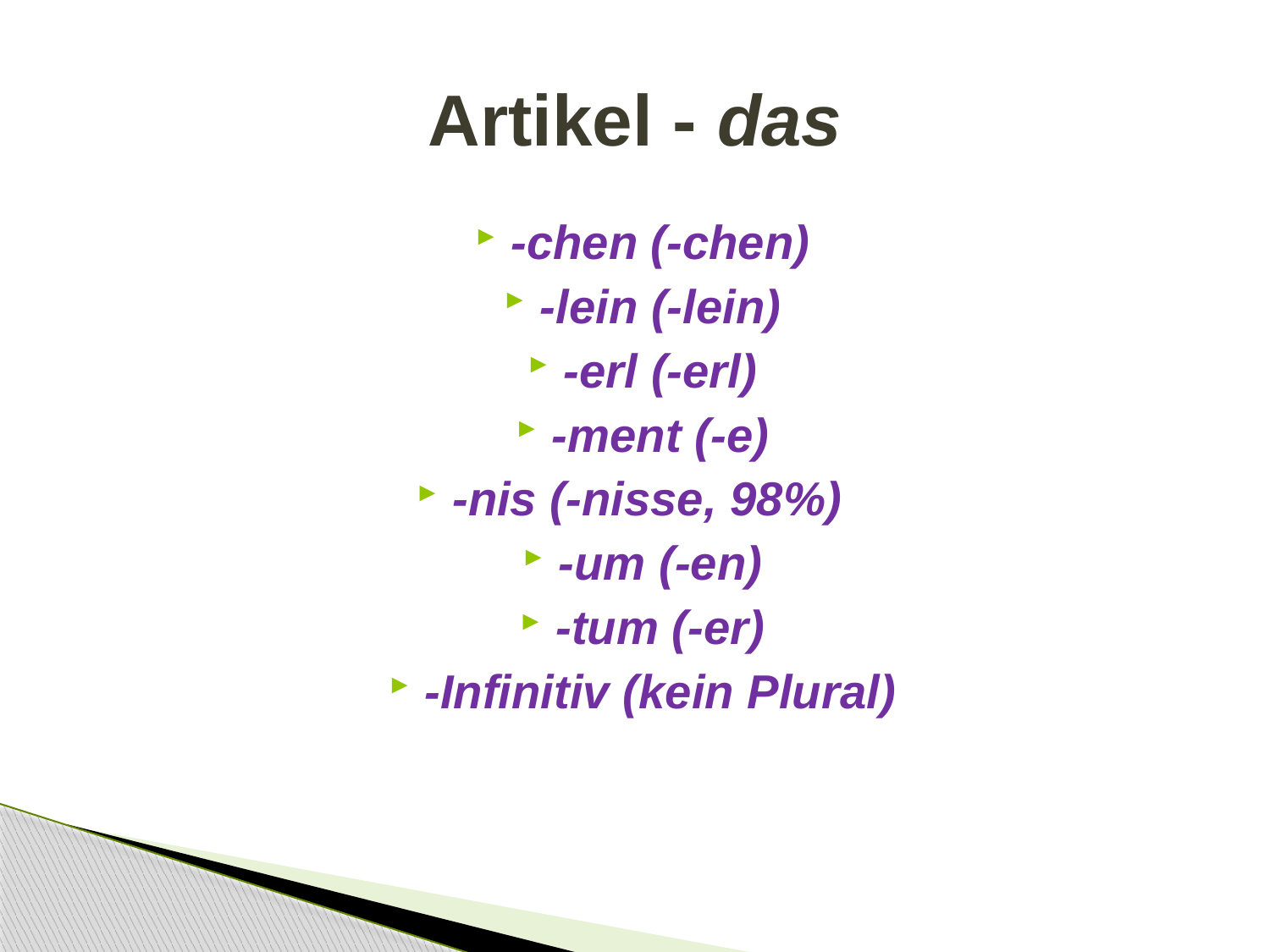

# Artikel - das
-chen (-chen)
-lein (-lein)
-erl (-erl)
-ment (-e)
-nis (-nisse, 98%)
-um (-en)
-tum (-er)
-Infinitiv (kein Plural)